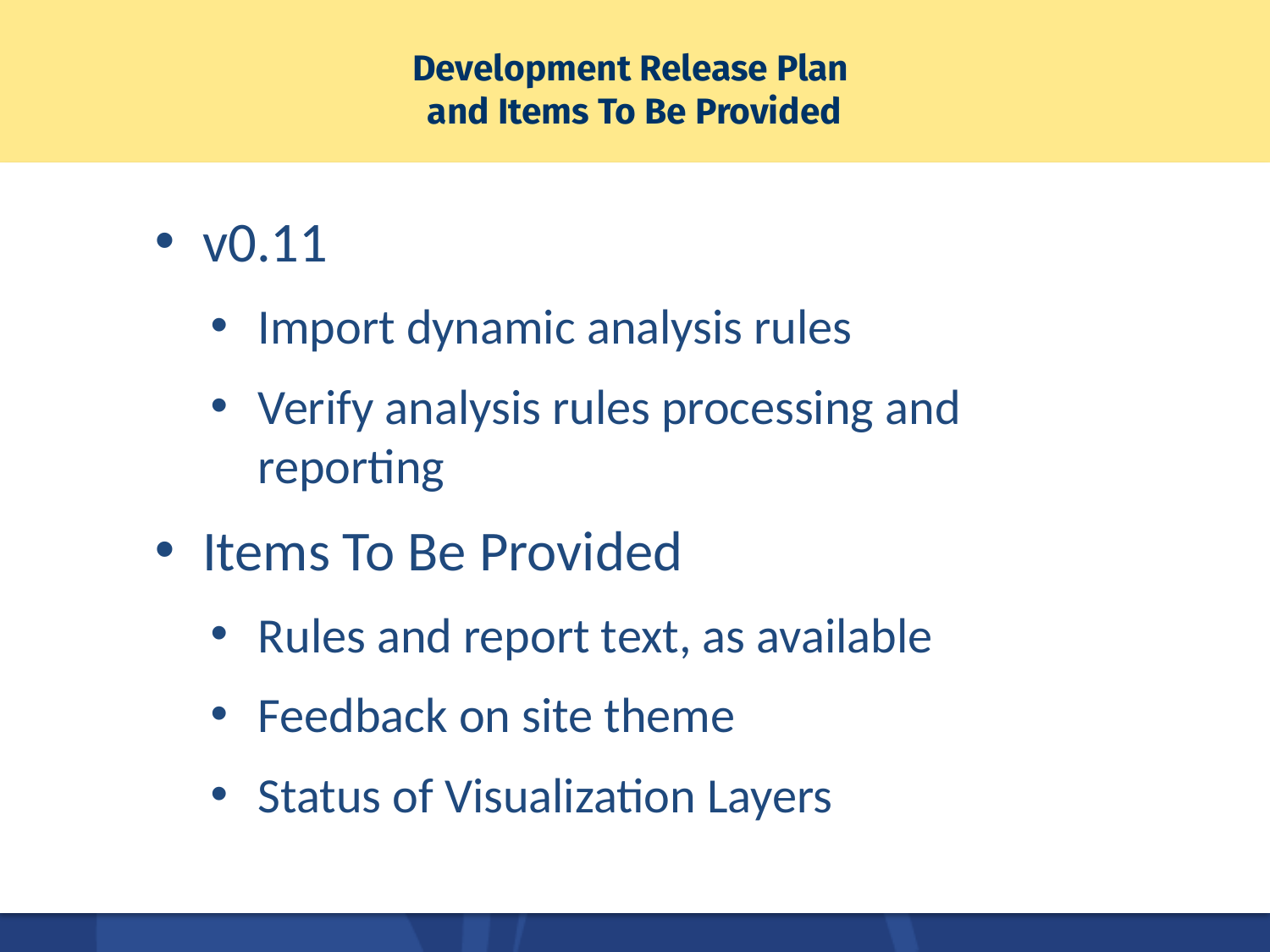

# Development Release Plan and Items To Be Provided
v0.11
Import dynamic analysis rules
Verify analysis rules processing and reporting
Items To Be Provided
Rules and report text, as available
Feedback on site theme
Status of Visualization Layers